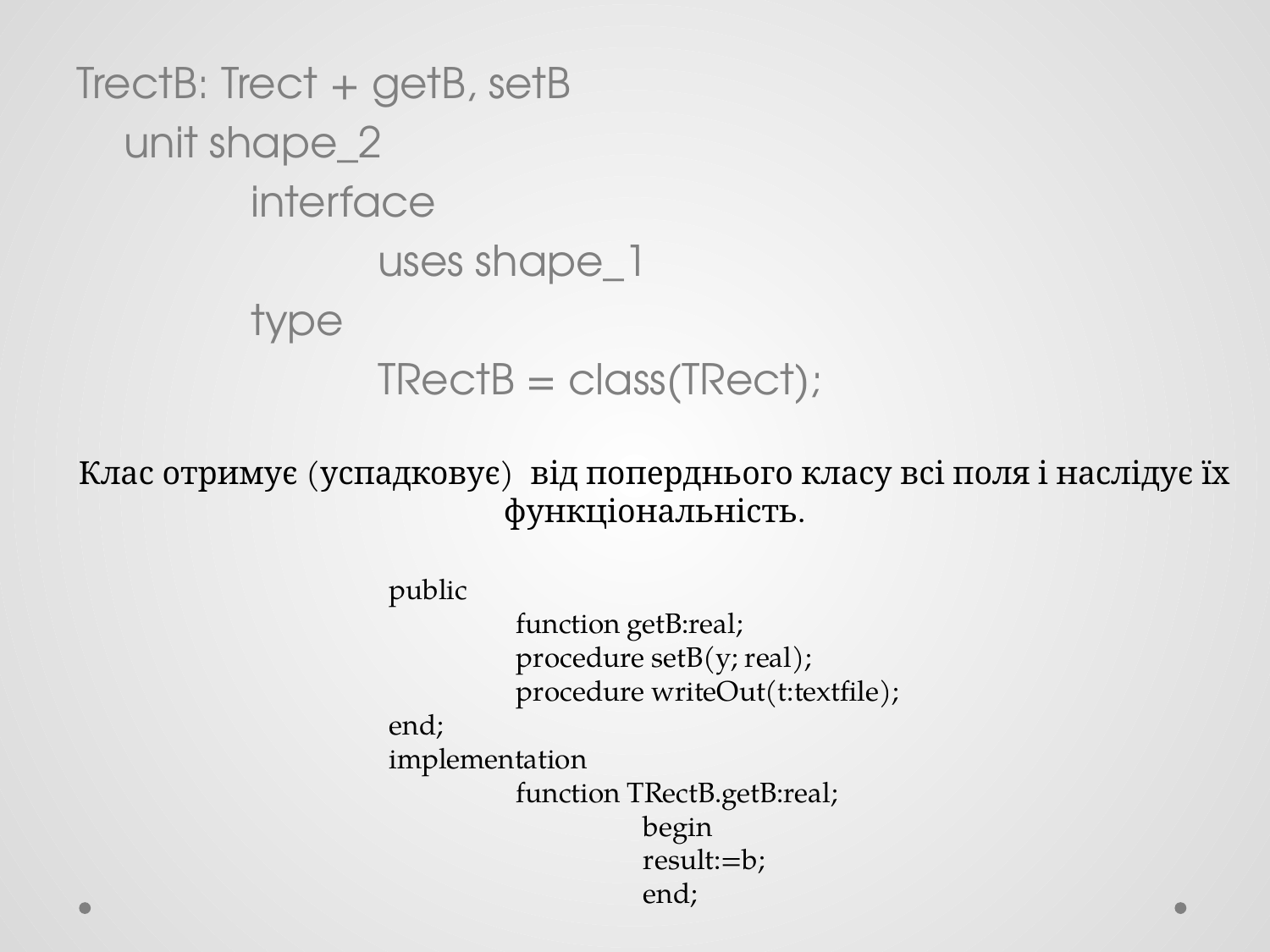

TrectB: Trect + getB, setB
	unit shape_2
		interface
			uses shape_1
		type
			TRectB = class(TRect);
Клас отримує (успадковує)  від поперднього класу всі поля і наслідує їх функціональність.
public
	function getB:real;
	procedure setB(y; real);
	procedure writeOut(t:textfile);
end;
implementation
	function TRectB.getB:real;
		begin
		result:=b;
		end;